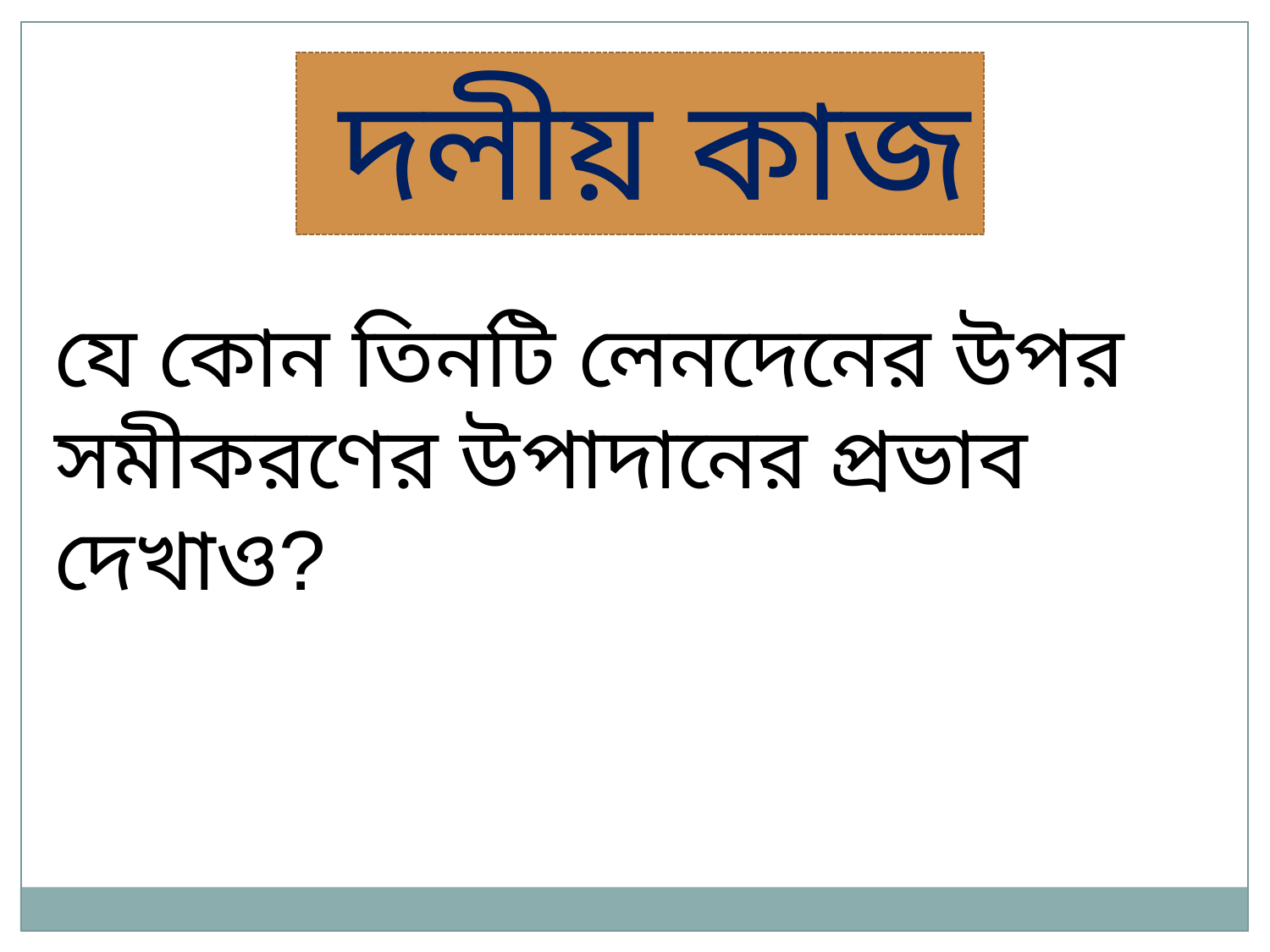

দলীয় কাজ

যে কোন তিনটি লেনদেনের উপর সমীকরণের উপাদানের প্রভাব দেখাও?